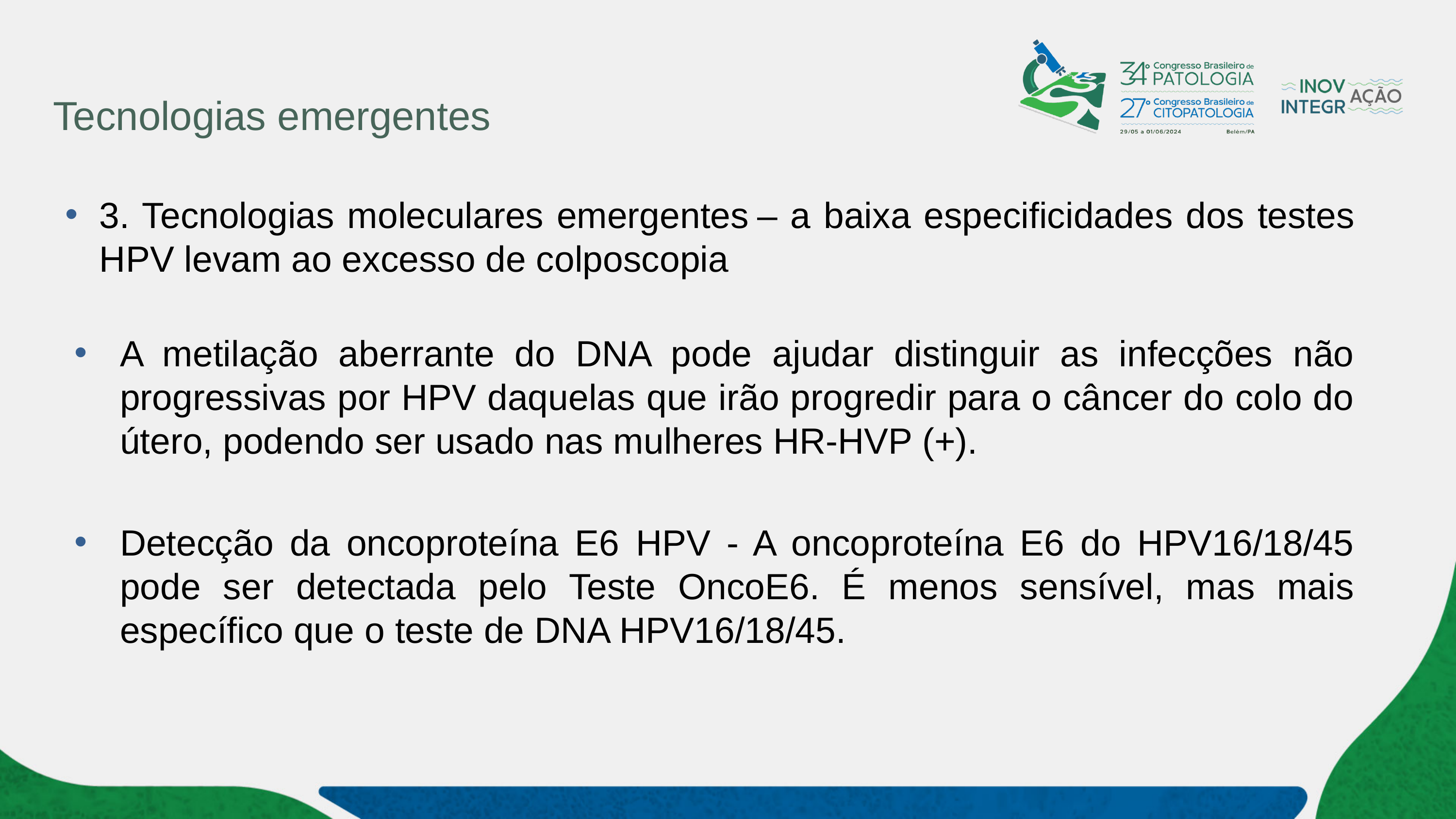

# Tecnologias emergentes
3. Tecnologias moleculares emergentes – a baixa especificidades dos testes HPV levam ao excesso de colposcopia

A metilação aberrante do DNA pode ajudar distinguir as infecções não progressivas por HPV daquelas que irão progredir para o câncer do colo do útero, podendo ser usado nas mulheres HR-HVP (+).

Detecção da oncoproteína E6 HPV - A oncoproteína E6 do HPV16/18/45 pode ser detectada pelo Teste OncoE6. É menos sensível, mas mais específico que o teste de DNA HPV16/18/45.